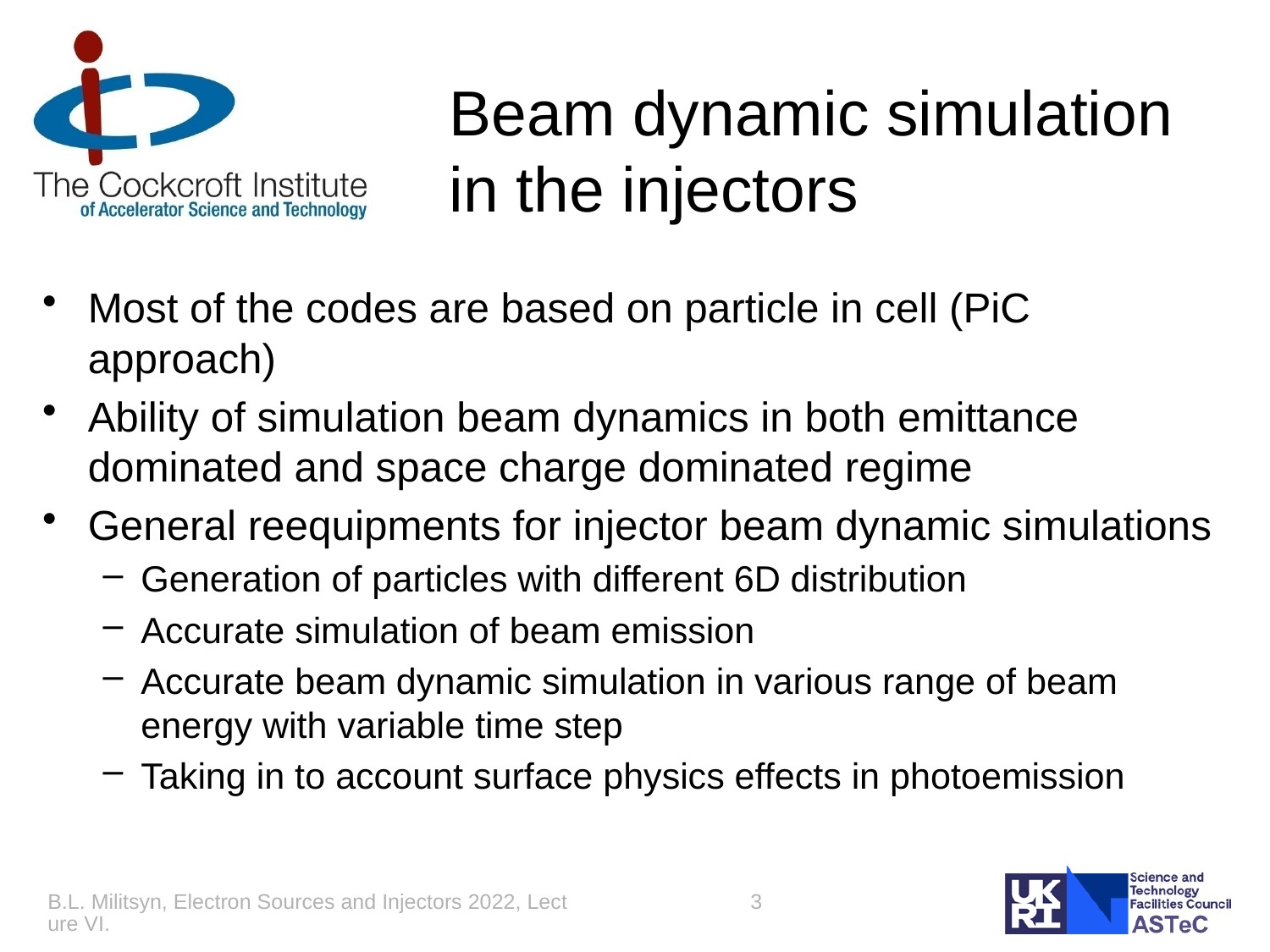

# Beam dynamic simulation in the injectors
Most of the codes are based on particle in cell (PiC approach)
Ability of simulation beam dynamics in both emittance dominated and space charge dominated regime
General reequipments for injector beam dynamic simulations
Generation of particles with different 6D distribution
Accurate simulation of beam emission
Accurate beam dynamic simulation in various range of beam energy with variable time step
Taking in to account surface physics effects in photoemission

B.L. Militsyn, Electron Sources and Injectors 2022, Lecture VI.
3